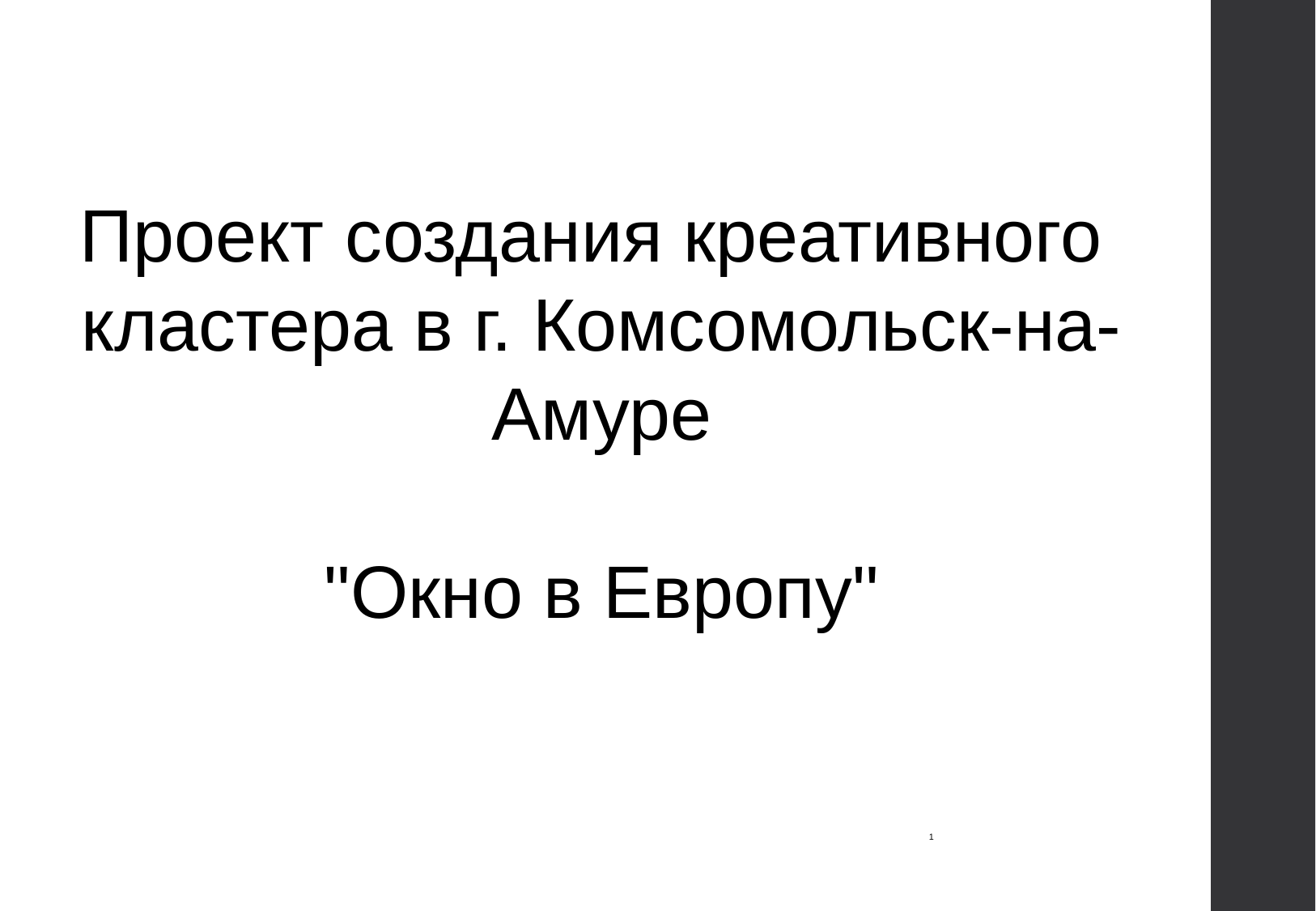

Проект создания креативного  кластера в г. Комсомольск-на-Амуре

"Окно в Европу"
1